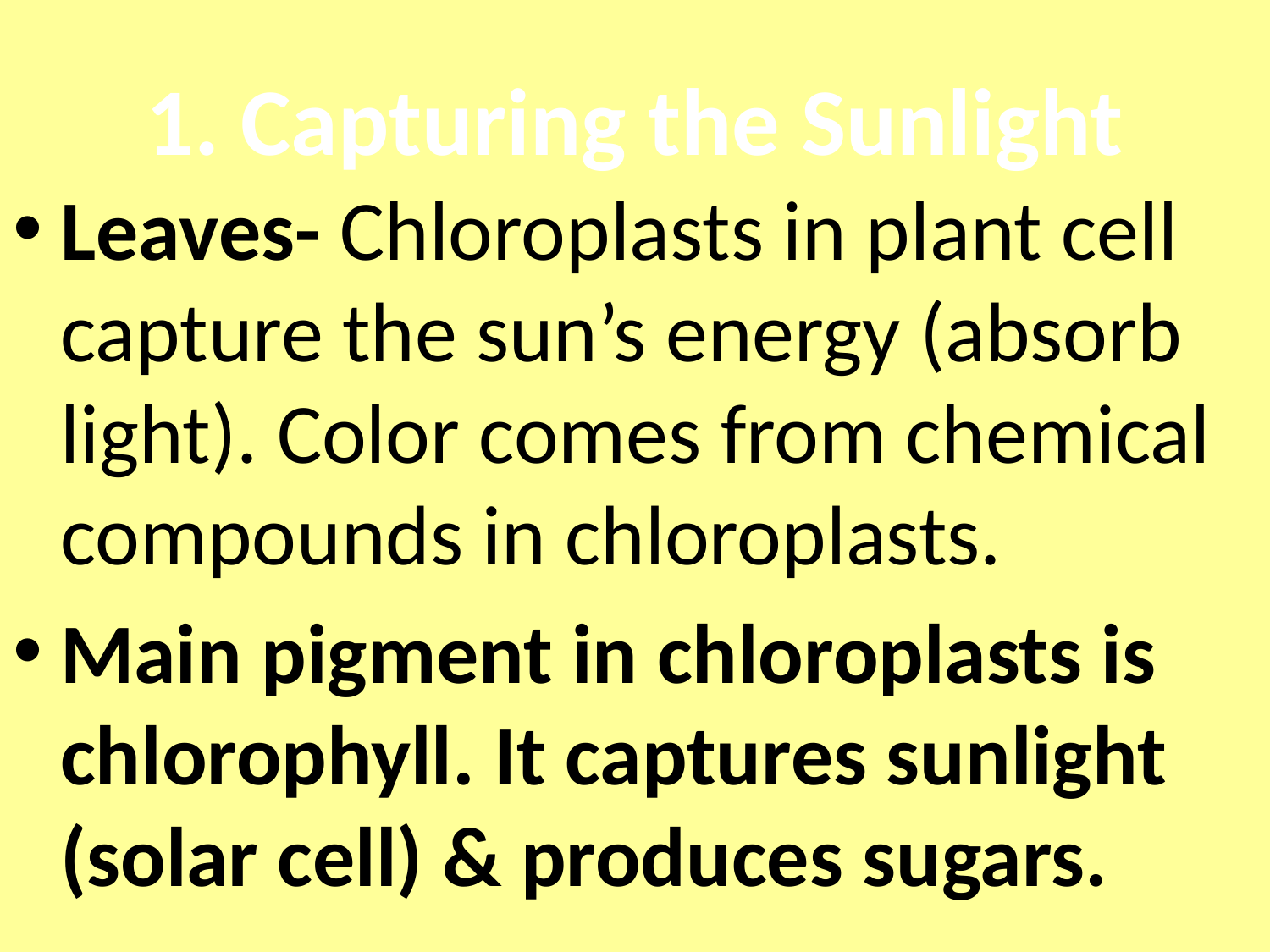

# 1. Capturing the Sunlight
Leaves- Chloroplasts in plant cell capture the sun’s energy (absorb light). Color comes from chemical compounds in chloroplasts.
Main pigment in chloroplasts is chlorophyll. It captures sunlight (solar cell) & produces sugars.